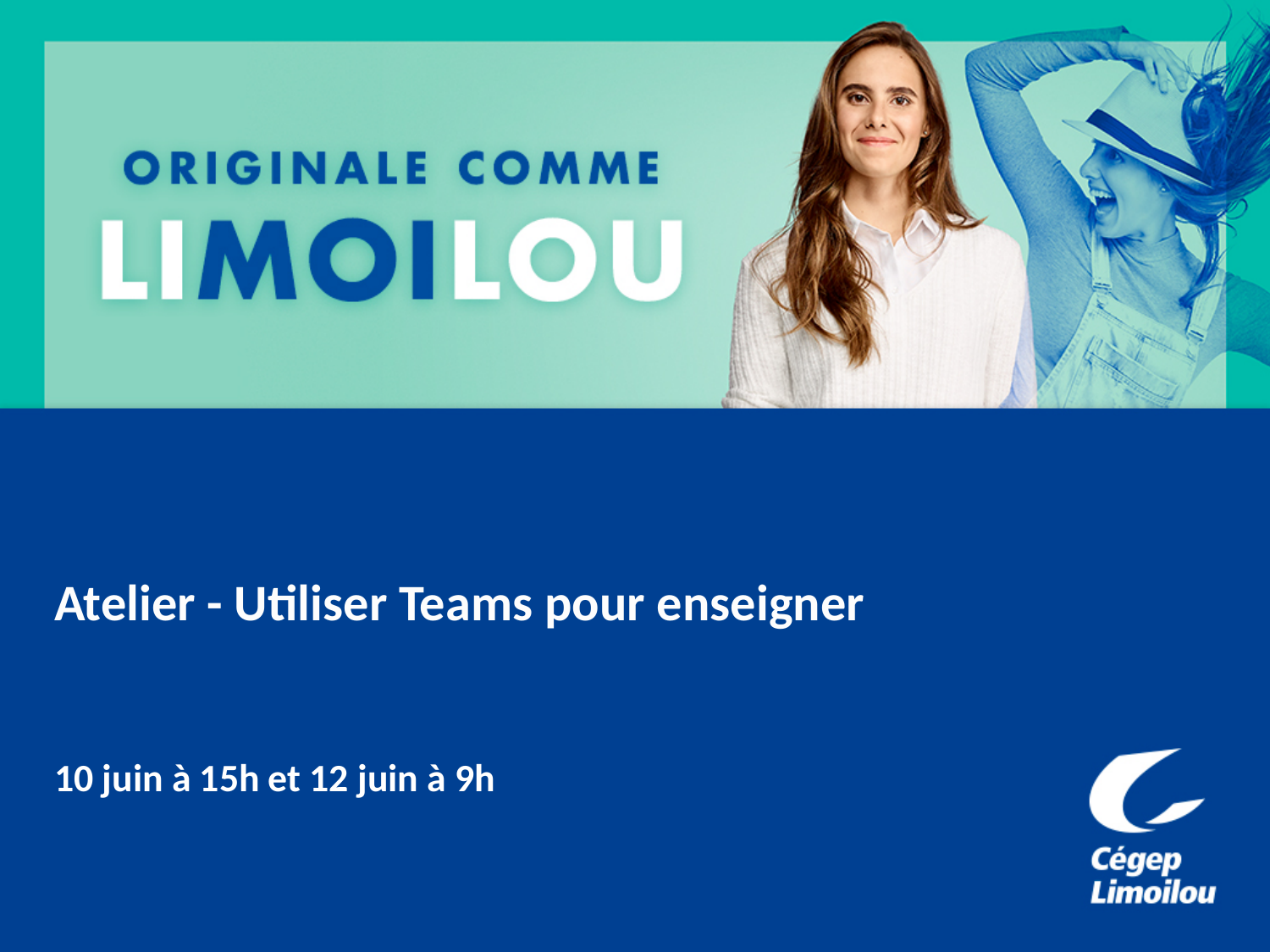

# Atelier - Utiliser Teams pour enseigner
10 juin à 15h et 12 juin à 9h